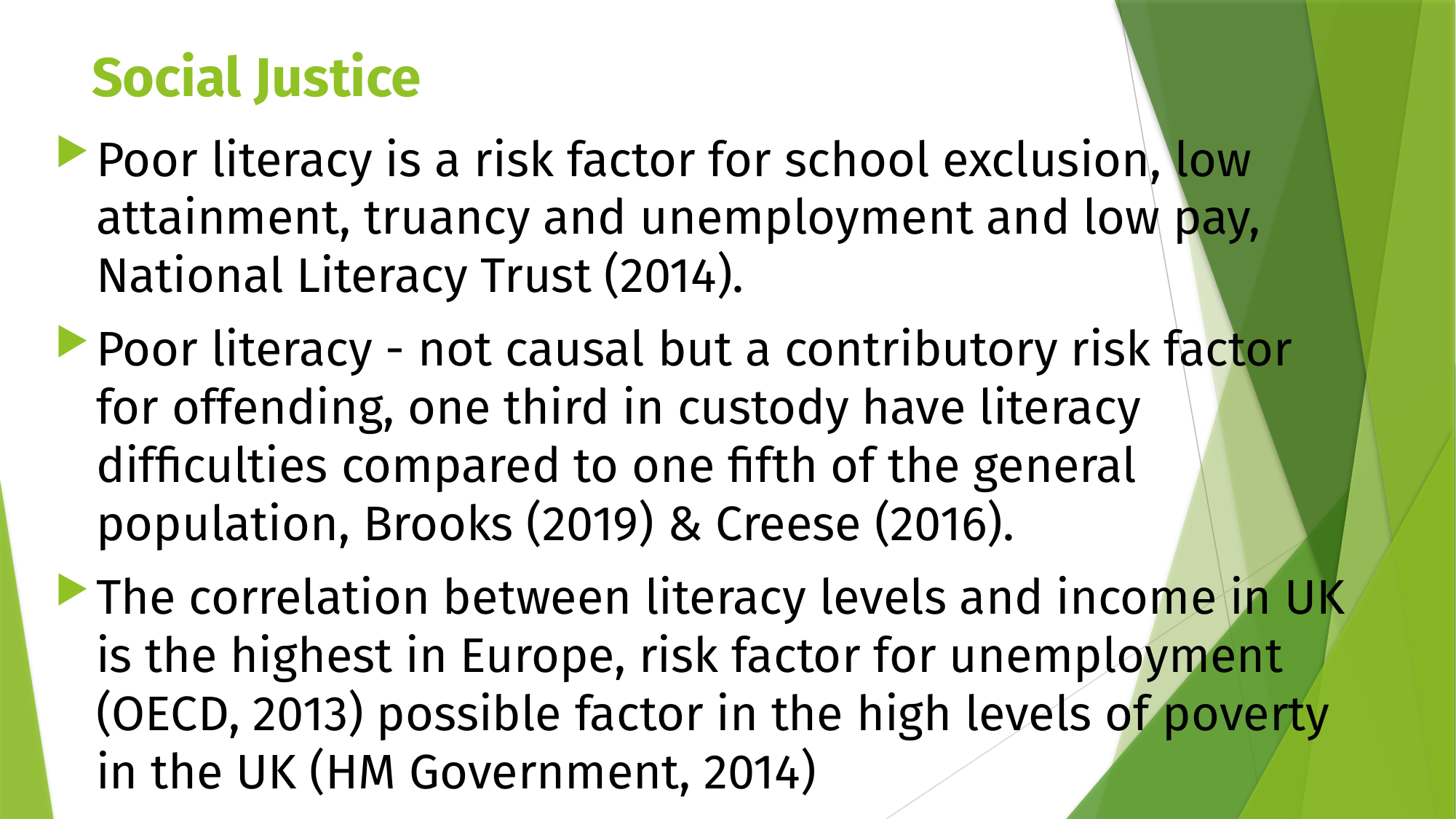

# Social Justice
Poor literacy is a risk factor for school exclusion, low attainment, truancy and unemployment and low pay, National Literacy Trust (2014).
Poor literacy - not causal but a contributory risk factor for offending, one third in custody have literacy difficulties compared to one fifth of the general population, Brooks (2019) & Creese (2016).
The correlation between literacy levels and income in UK is the highest in Europe, risk factor for unemployment (OECD, 2013) possible factor in the high levels of poverty in the UK (HM Government, 2014)